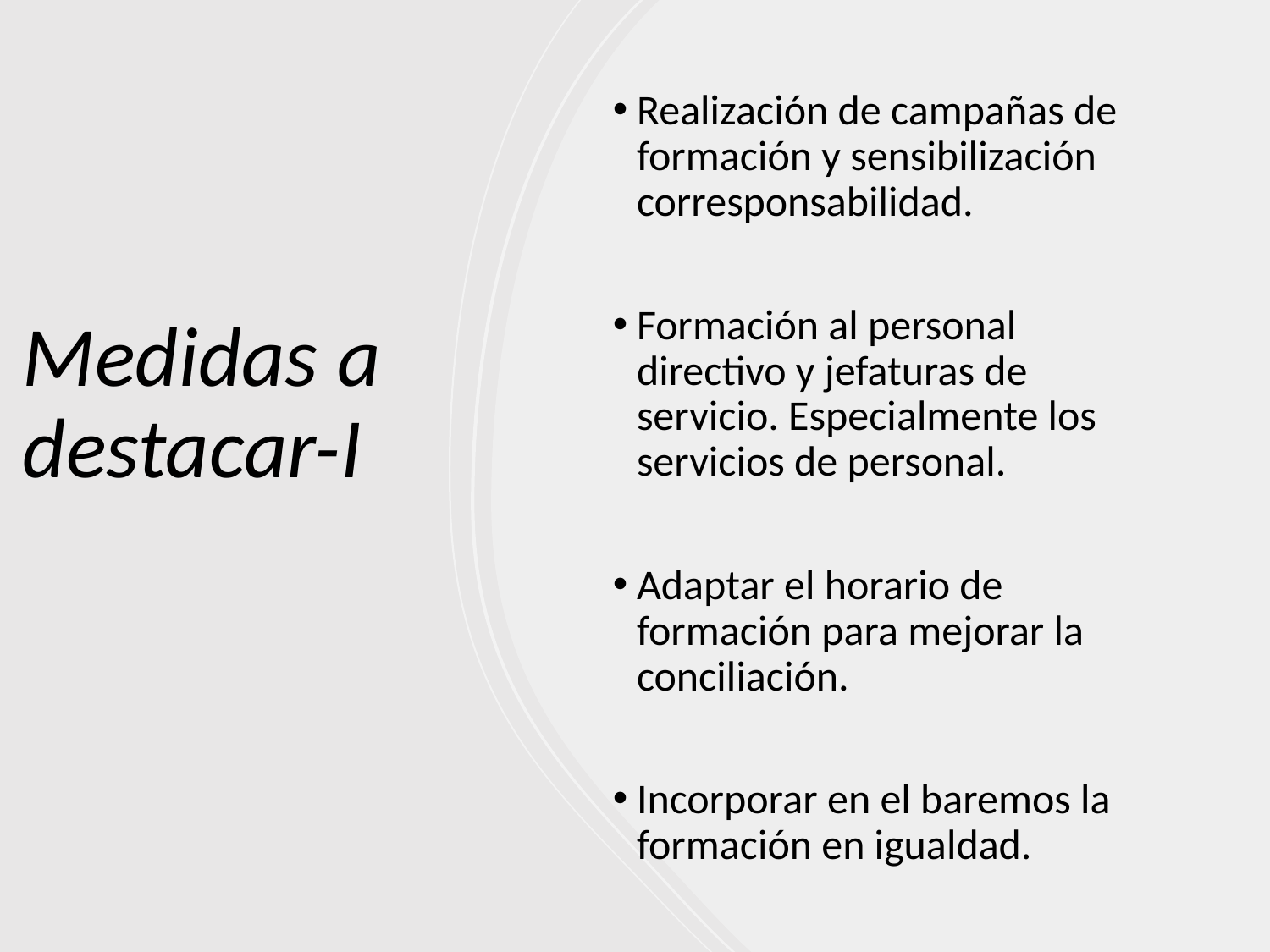

Realización de campañas de formación y sensibilización corresponsabilidad.

Formación al personal directivo y jefaturas de servicio. Especialmente los servicios de personal.

Adaptar el horario de formación para mejorar la conciliación.

Incorporar en el baremos la formación en igualdad.

# Medidas a destacar-I